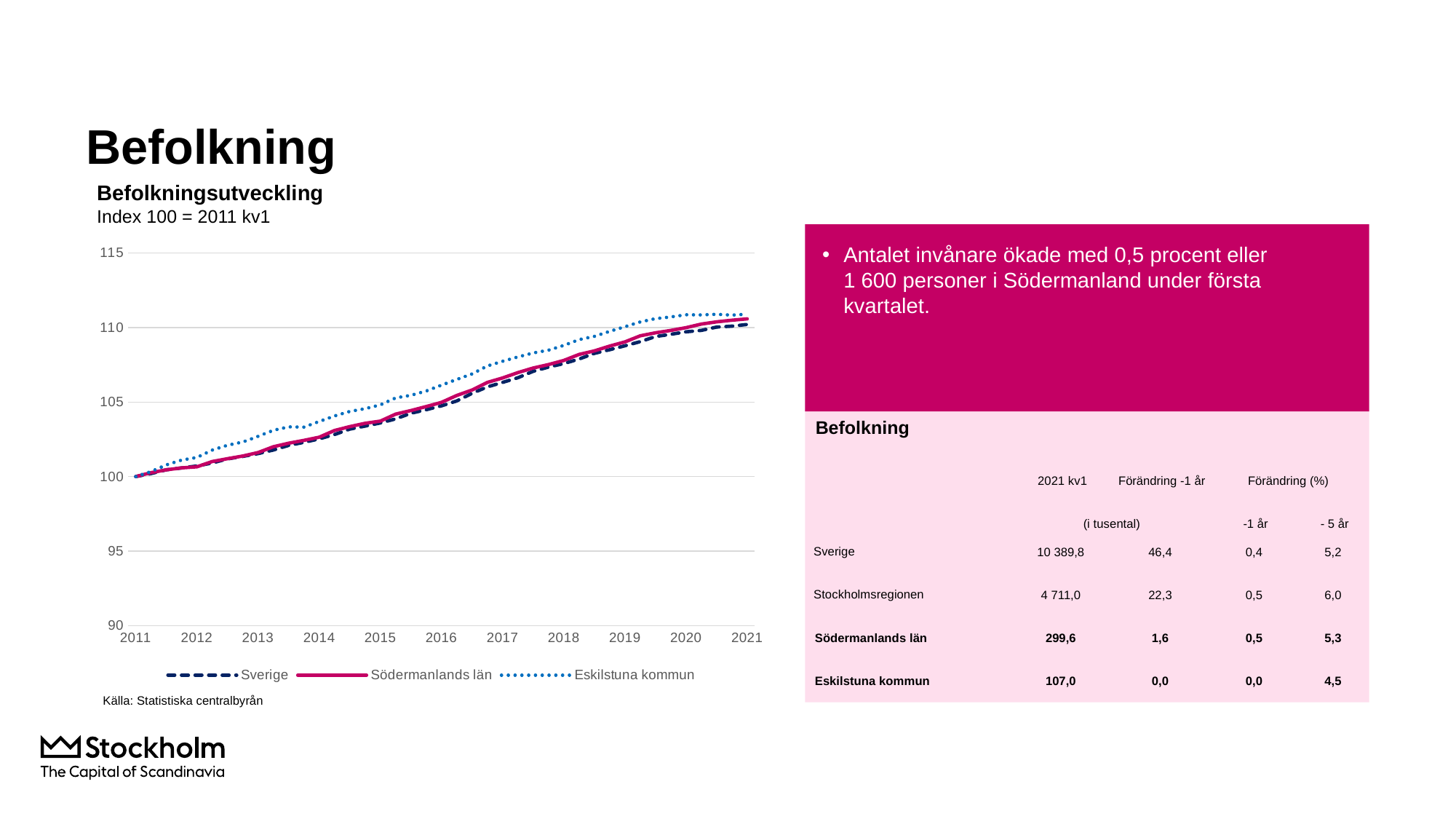

# Befolkning
Befolkningsutveckling
Index 100 = 2011 kv1
Antalet invånare ökade med 0,5 procent eller
1 600 personer i Södermanland under första kvartalet.

### Chart

| Category | Sverige | Södermanlands län | Eskilstuna kommun |
|---|---|---|---|
| 2011 | 100.0 | 100.0 | 100.0 |
|  | 100.19895940349939 | 100.26348710795222 | 100.33877233877234 |
|  | 100.45735843260974 | 100.45427539200165 | 100.78528878528878 |
|  | 100.58125462582204 | 100.58380476860002 | 101.10955710955712 |
| 2012 | 100.71127085186403 | 100.6565035925028 | 101.28464128464128 |
|  | 100.91590480920028 | 101.01372420944642 | 101.77881377881378 |
|  | 101.18806065387406 | 101.20303637524403 | 102.10619010619011 |
|  | 101.3559425943042 | 101.38090862458992 | 102.32064232064232 |
| 2013 | 101.54233312622095 | 101.61413530837956 | 102.7029267029267 |
|  | 101.78596770871275 | 102.00456858598942 | 103.1090391090391 |
|  | 102.09364519974112 | 102.2392713880309 | 103.33592333592334 |
|  | 102.29962620069847 | 102.4311667607692 | 103.31934731934732 |
| 2014 | 102.53304658628387 | 102.64409681859614 | 103.69541569541569 |
|  | 102.82285188438675 | 103.09431288540524 | 104.06941206941207 |
|  | 103.18670215507888 | 103.35263357947605 | 104.37088837088837 |
|  | 103.38671161620415 | 103.57405131725102 | 104.55633255633256 |
| 2015 | 103.59886568320462 | 103.72350829024913 | 104.81222481222481 |
|  | 103.87267616413737 | 104.19143777608024 | 105.27738927738928 |
|  | 104.24903166655601 | 104.432414080692 | 105.45454545454545 |
|  | 104.48621741029486 | 104.69811536602197 | 105.73944573944574 |
| 2016 | 104.74460583276252 | 104.97783977474435 | 106.13519813519814 |
|  | 105.07291324381468 | 105.44355508319771 | 106.51541051541052 |
|  | 105.58297608392994 | 105.80520405489683 | 106.88319088319088 |
|  | 106.01501646044878 | 106.31630999959407 | 107.41673141673142 |
| 2017 | 106.31985137123738 | 106.6159620047162 | 107.73374773374773 |
|  | 106.62922592509547 | 106.9768729172894 | 108.02590002590003 |
|  | 107.06062990305317 | 107.28095327716703 | 108.2921522921523 |
|  | 107.34179078736715 | 107.51344190183076 | 108.47863247863248 |
| 2018 | 107.57984627580623 | 107.78984504448651 | 108.79461279461279 |
|  | 107.88572063757802 | 108.19282532723696 | 109.18829318829319 |
|  | 108.26291406476882 | 108.42974230665618 | 109.40481740481741 |
|  | 108.50791690416708 | 108.75116705599285 | 109.73737373737374 |
| 2019 | 108.77220261996803 | 109.03310564209299 | 110.05335405335406 |
|  | 109.04889810771131 | 109.44162136828781 | 110.37037037037037 |
|  | 109.39104718746837 | 109.64200442097416 | 110.5910385910386 |
|  | 109.54104632833032 | 109.80105616260919 | 110.7060347060347 |
| 2020 | 109.70877977576285 | 109.98889221015496 | 110.85314685314685 |
|  | 109.80410167357972 | 110.22876142607784 | 110.84278684278684 |
|  | 110.02509107393742 | 110.37711131038708 | 110.88629888629889 |
|  | 110.08947339503995 | 110.48782017927456 | 110.82621082621083 |
| 2021 | 110.20095981630992 | 110.57638727438454 | 110.8925148925149 |
Befolkning
|  | 2021 kv1 | Förändring -1 år | Förändring (%) |  |
| --- | --- | --- | --- | --- |
|  | (i tusental) |  | -1 år | - 5 år |
| Sverige | 10 389,8 | 46,4 | 0,4 | 5,2 |
| Stockholmsregionen | 4 711,0 | 22,3 | 0,5 | 6,0 |
| Södermanlands län | 299,6 | 1,6 | 0,5 | 5,3 |
| Eskilstuna kommun | 107,0 | 0,0 | 0,0 | 4,5 |
Källa: Statistiska centralbyrån